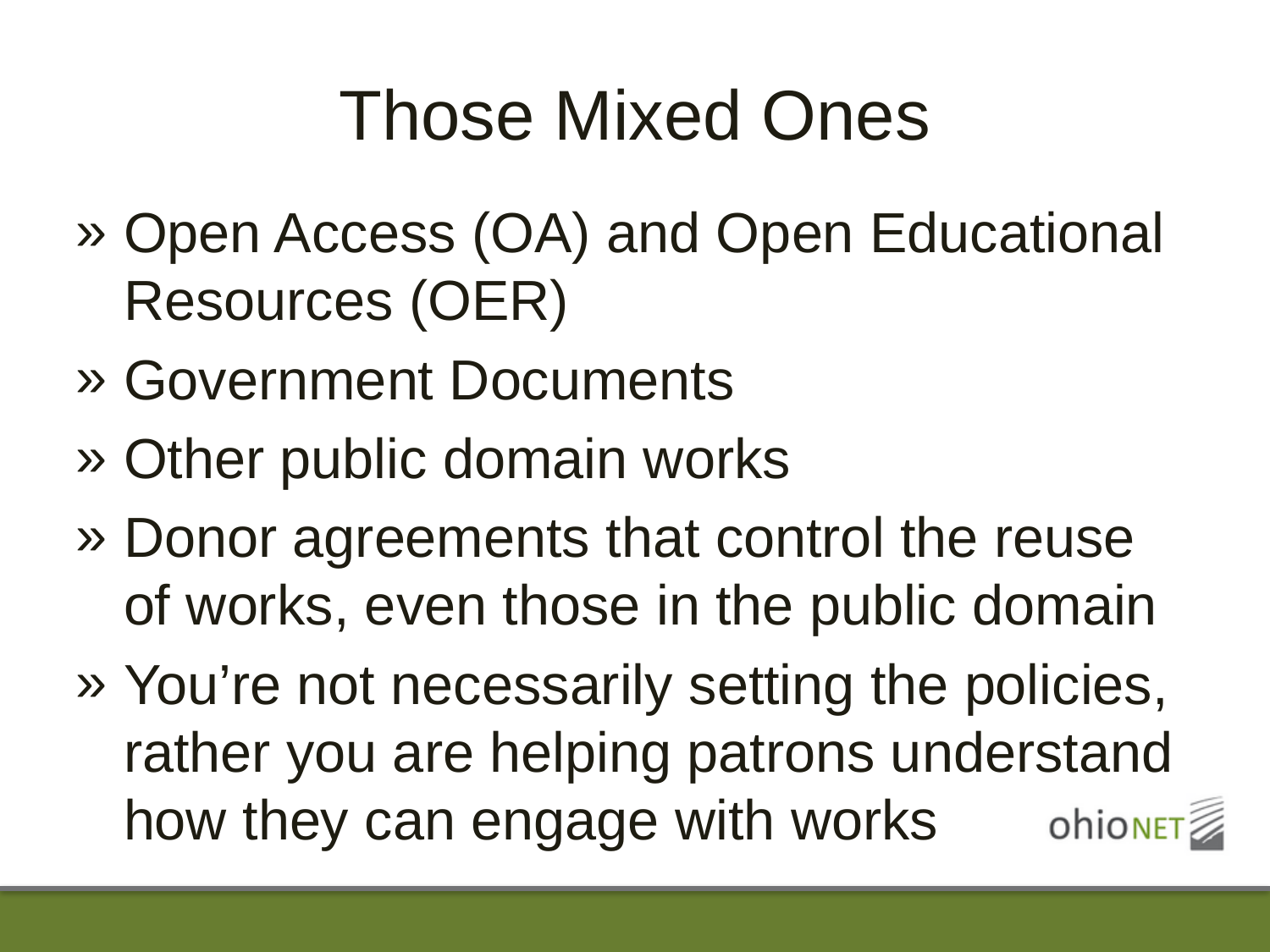

# Those Mixed Ones
Open Access (OA) and Open Educational Resources (OER)
Government Documents
Other public domain works
Donor agreements that control the reuse of works, even those in the public domain
You’re not necessarily setting the policies, rather you are helping patrons understand how they can engage with works